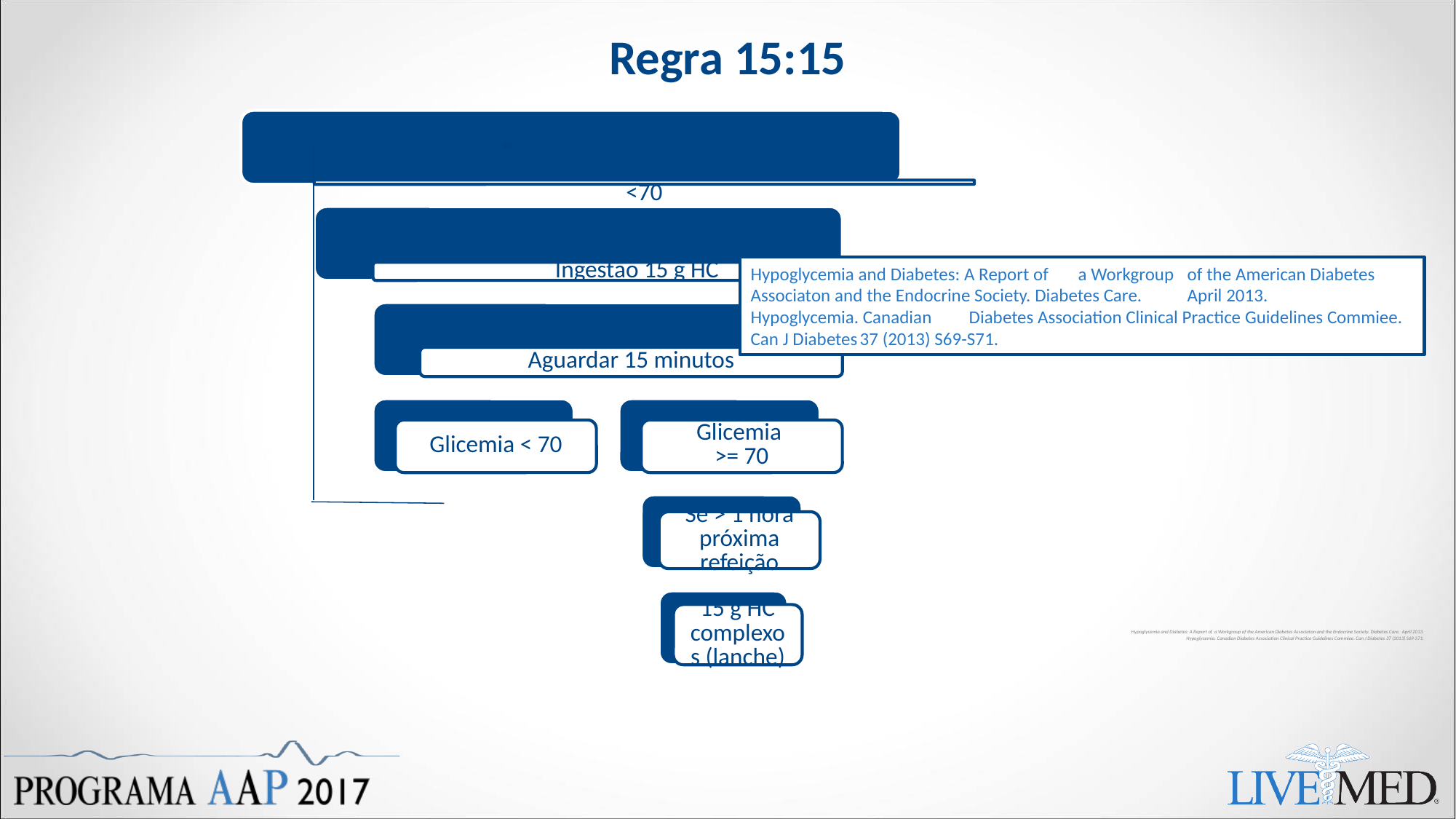

# Regra 15:15
Glicemia
<70
Ingestão 15 g HC
Aguardar 15 minutos
Glicemia < 70
Glicemia
>= 70
Se > 1 hora próxima refeição
15 g HC complexos (lanche)
Hypoglycemia and Diabetes: A Report of	a Workgroup	of the American Diabetes Associaton and the Endocrine Society. Diabetes Care.	April 2013.
Hypoglycemia. Canadian	Diabetes Association Clinical Practice Guidelines Commiee. Can J Diabetes	37 (2013) S69-S71.
Hypoglycemia and Diabetes: A Report of  a Workgroup of the American Diabetes Associaton and the Endocrine Society. Diabetes Care.  April 2013.
Hypoglycemia. Canadian Diabetes Association Clinical Practice Guidelines Commiee. Can J Diabetes 37 (2013) S69-S71.